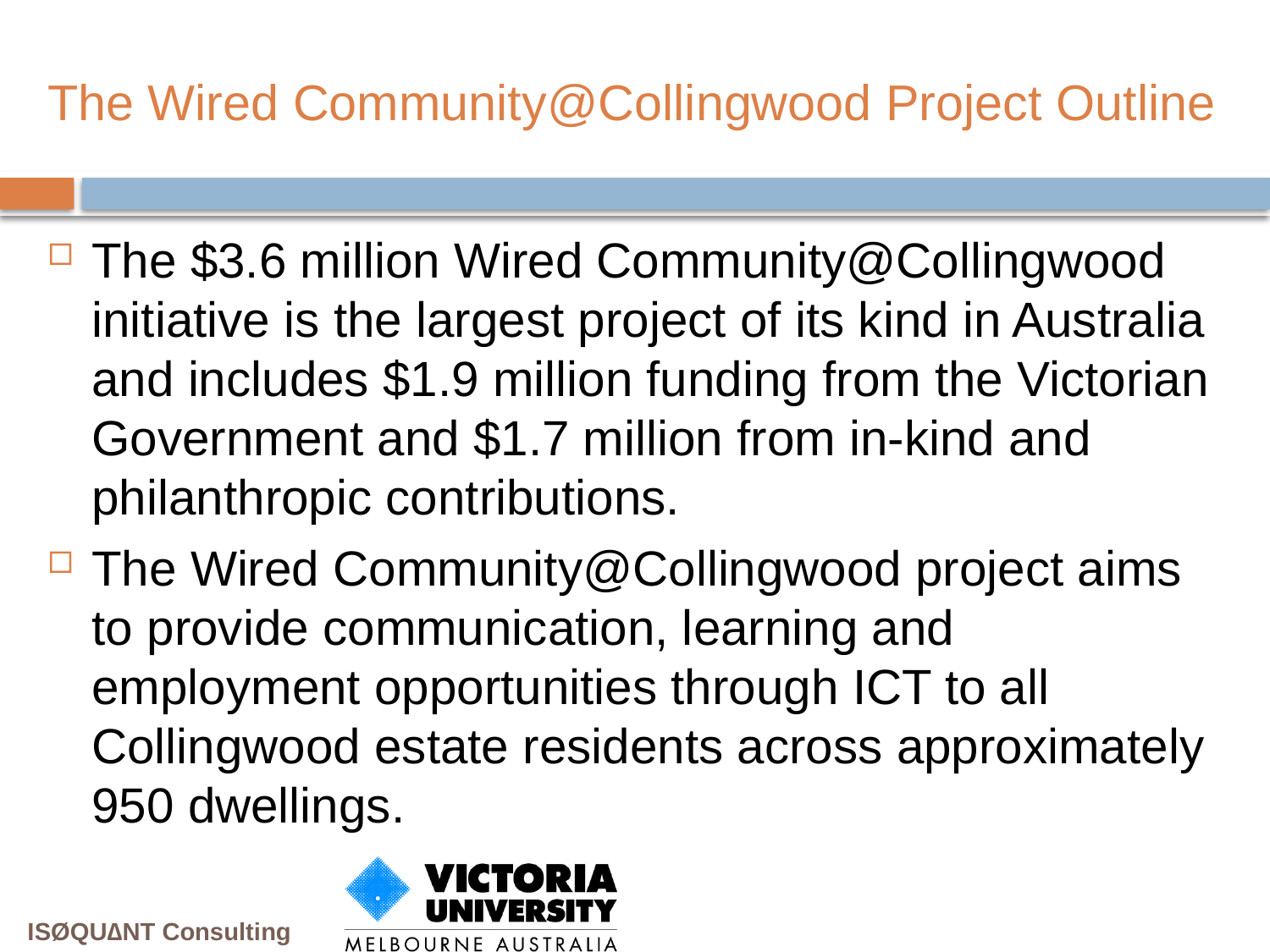

# The Wired Community@Collingwood Project Outline
The $3.6 million Wired Community@Collingwood initiative is the largest project of its kind in Australia and includes $1.9 million funding from the Victorian Government and $1.7 million from in-kind and philanthropic contributions.
The Wired Community@Collingwood project aims to provide communication, learning and employment opportunities through ICT to all Collingwood estate residents across approximately 950 dwellings.

ISØQU∆NT Consulting